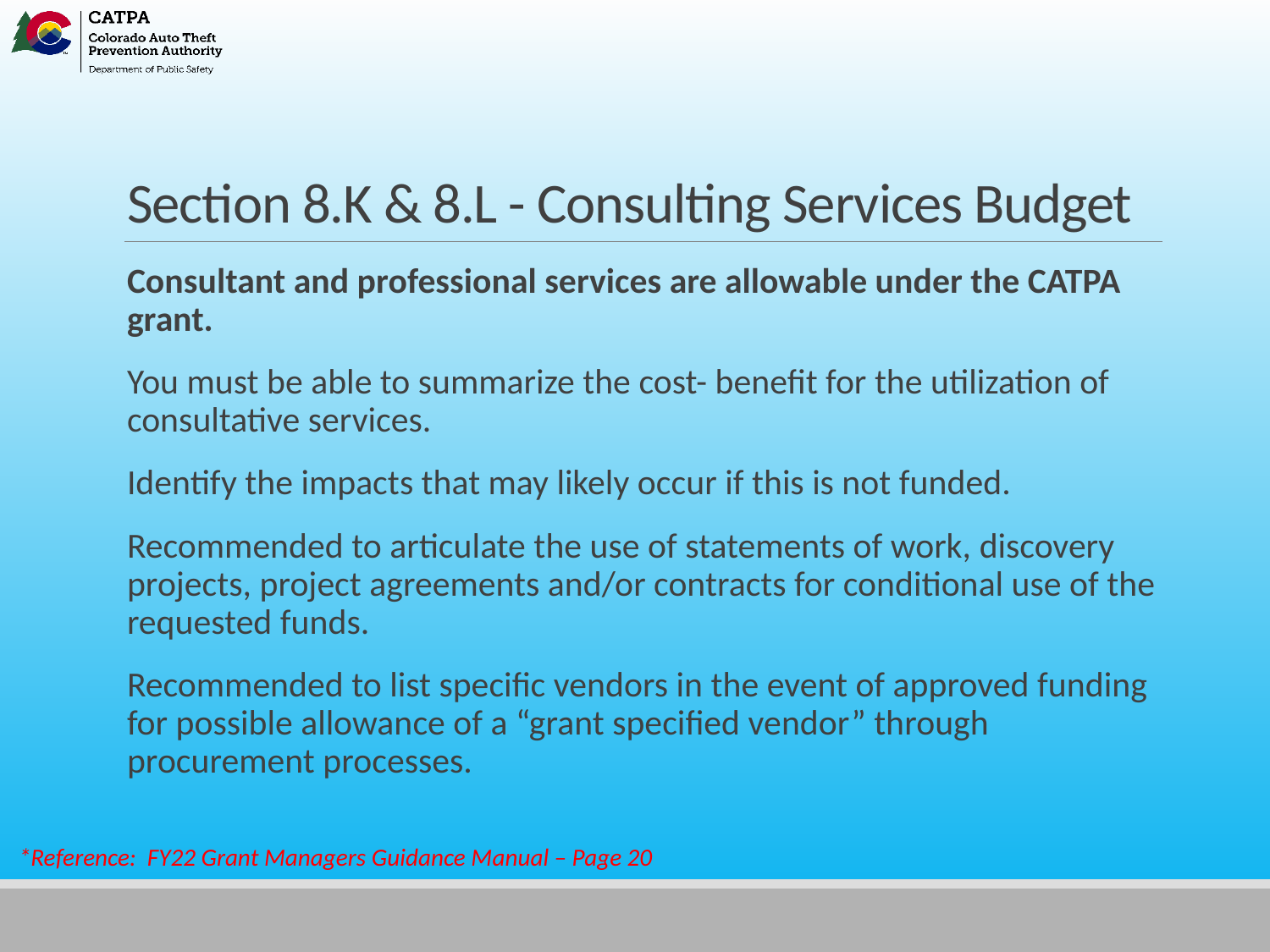

# Section 8.K & 8.L - Consulting Services Budget
Consultant and professional services are allowable under the CATPA grant.
You must be able to summarize the cost- benefit for the utilization of consultative services.
Identify the impacts that may likely occur if this is not funded.
Recommended to articulate the use of statements of work, discovery projects, project agreements and/or contracts for conditional use of the requested funds.
Recommended to list specific vendors in the event of approved funding for possible allowance of a “grant specified vendor” through procurement processes.
*Reference:  FY22 Grant Managers Guidance Manual – Page 20